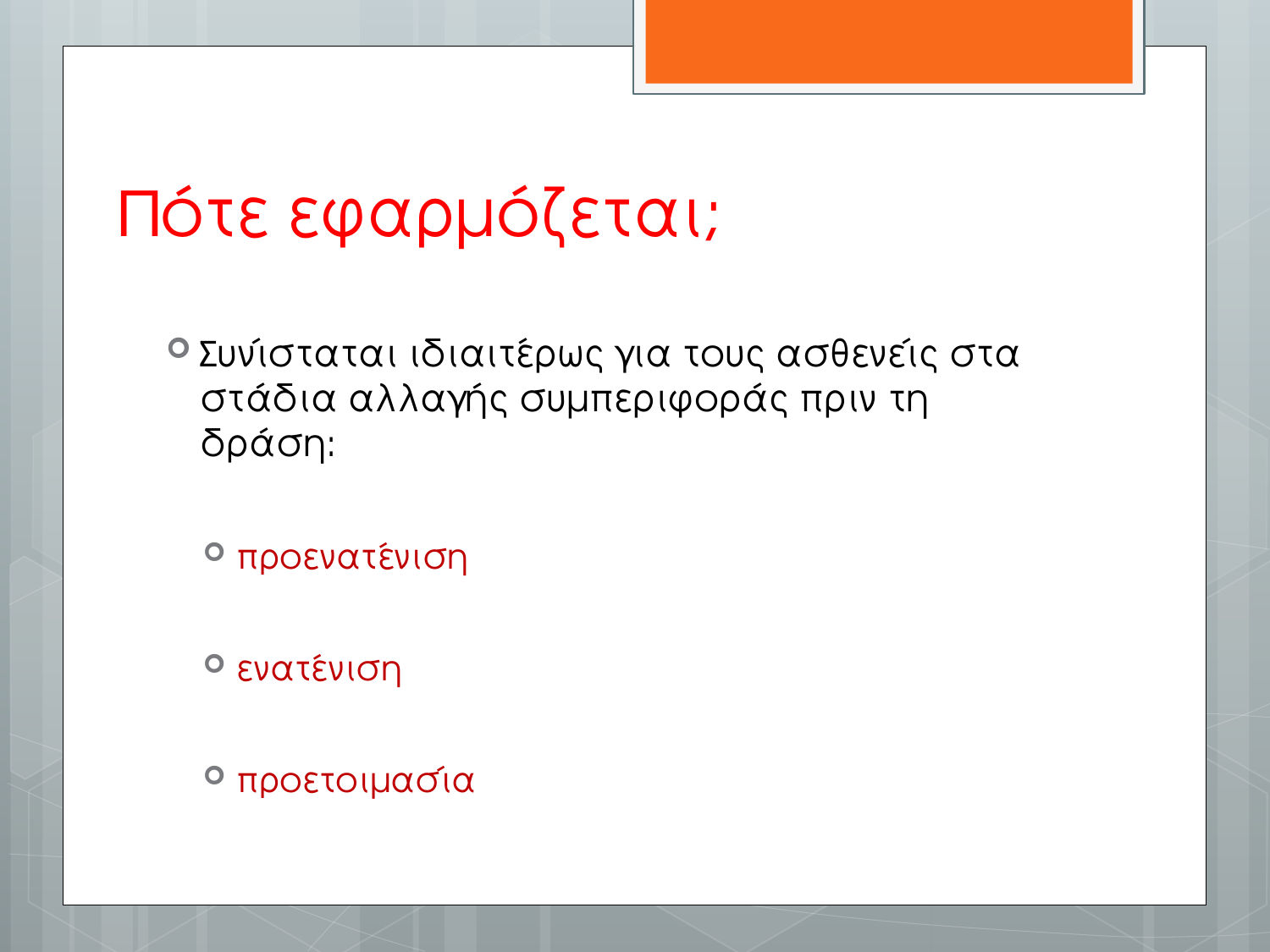

# Πότε εφαρμόζεται;
Συνίσταται ιδιαιτέρως για τους ασθενείς στα στάδια αλλαγής συμπεριφοράς πριν τη δράση:

προενατένιση

ενατένιση

προετοιμασία